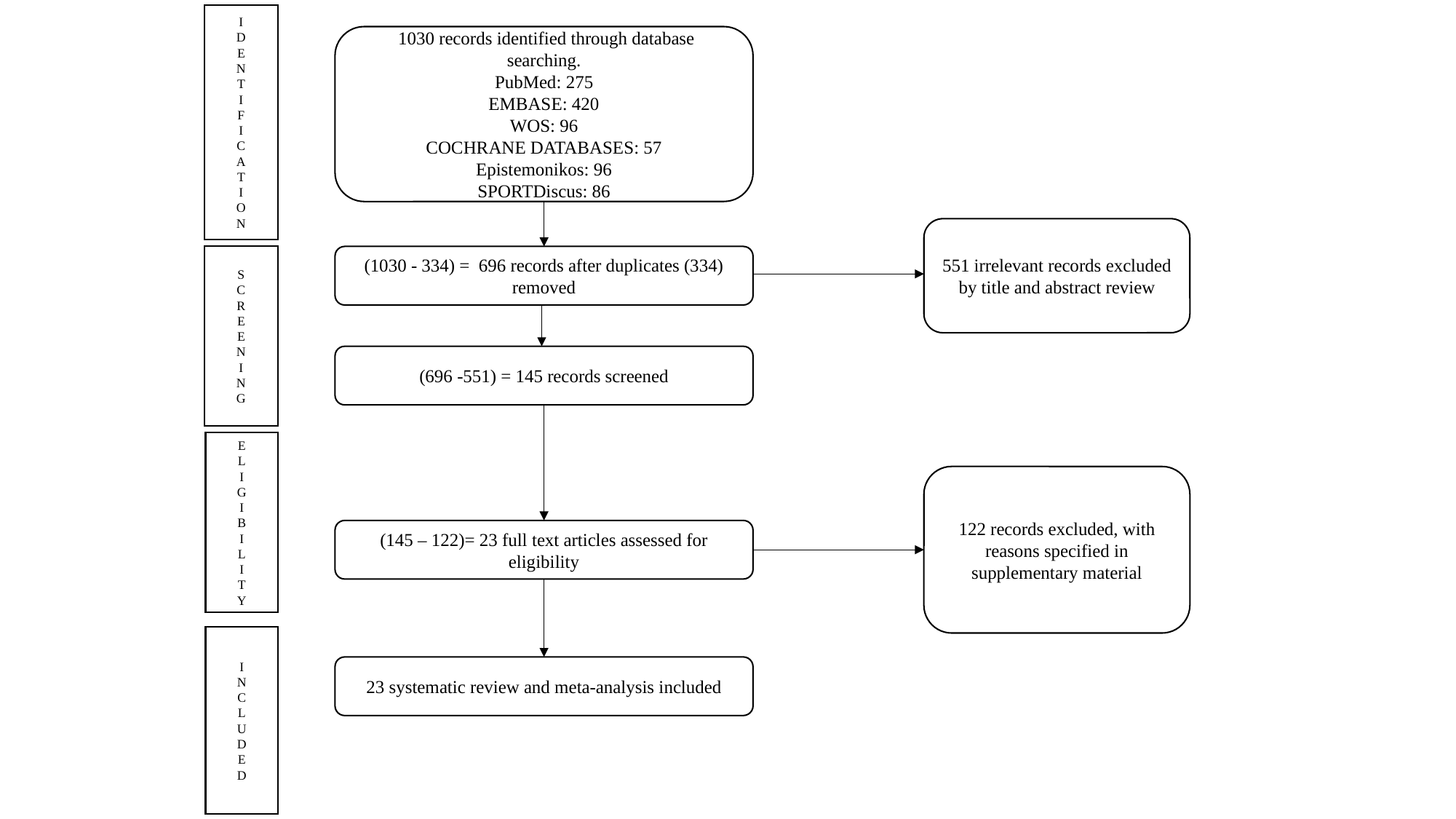

I
D
E
N
T
I
F
I
C
A
T
I
O
N
 1030 records identified through database searching.
PubMed: 275
EMBASE: 420
WOS: 96
COCHRANE DATABASES: 57
Epistemonikos: 96
SPORTDiscus: 86
551 irrelevant records excluded by title and abstract review
S
C
R
E
E
N
I
N
G
(1030 - 334) =  696 records after duplicates (334) removed
(696 -551) = 145 records screened
E
L
I
G
I
B
I
L
I
T
Y
122 records excluded, with reasons specified in supplementary material
(145 – 122)= 23 full text articles assessed for eligibility
I
N
C
L
U
D
E
D
23 systematic review and meta-analysis included